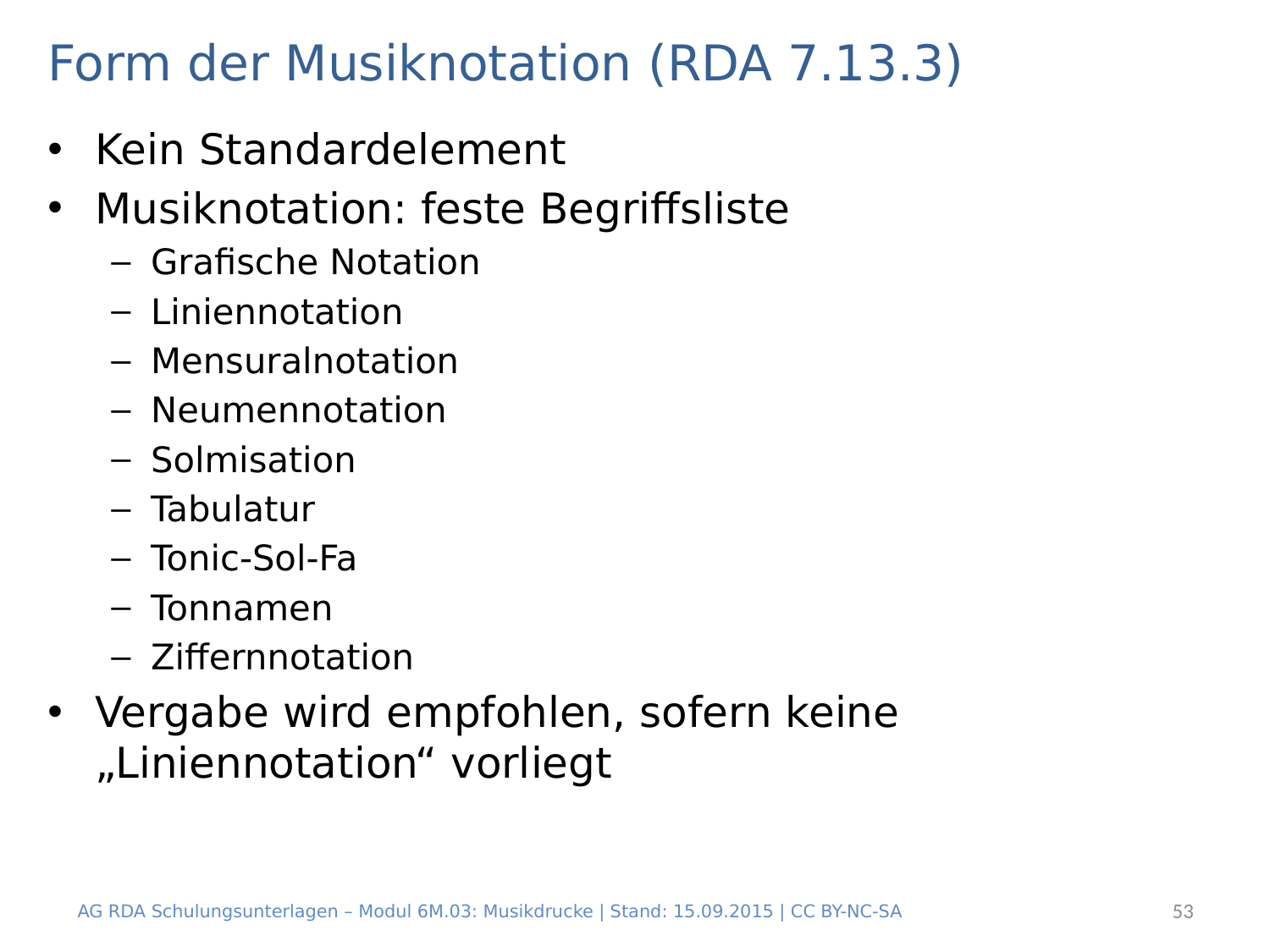

# Form der Musiknotation (RDA 7.13.3)
Kein Standardelement
Musiknotation: feste Begriffsliste
Grafische Notation
Liniennotation
Mensuralnotation
Neumennotation
Solmisation
Tabulatur
Tonic-Sol-Fa
Tonnamen
Ziffernnotation
Vergabe wird empfohlen, sofern keine „Liniennotation“ vorliegt

AG RDA Schulungsunterlagen – Modul 6M.03: Musikdrucke | Stand: 15.09.2015 | CC BY-NC-SA
53